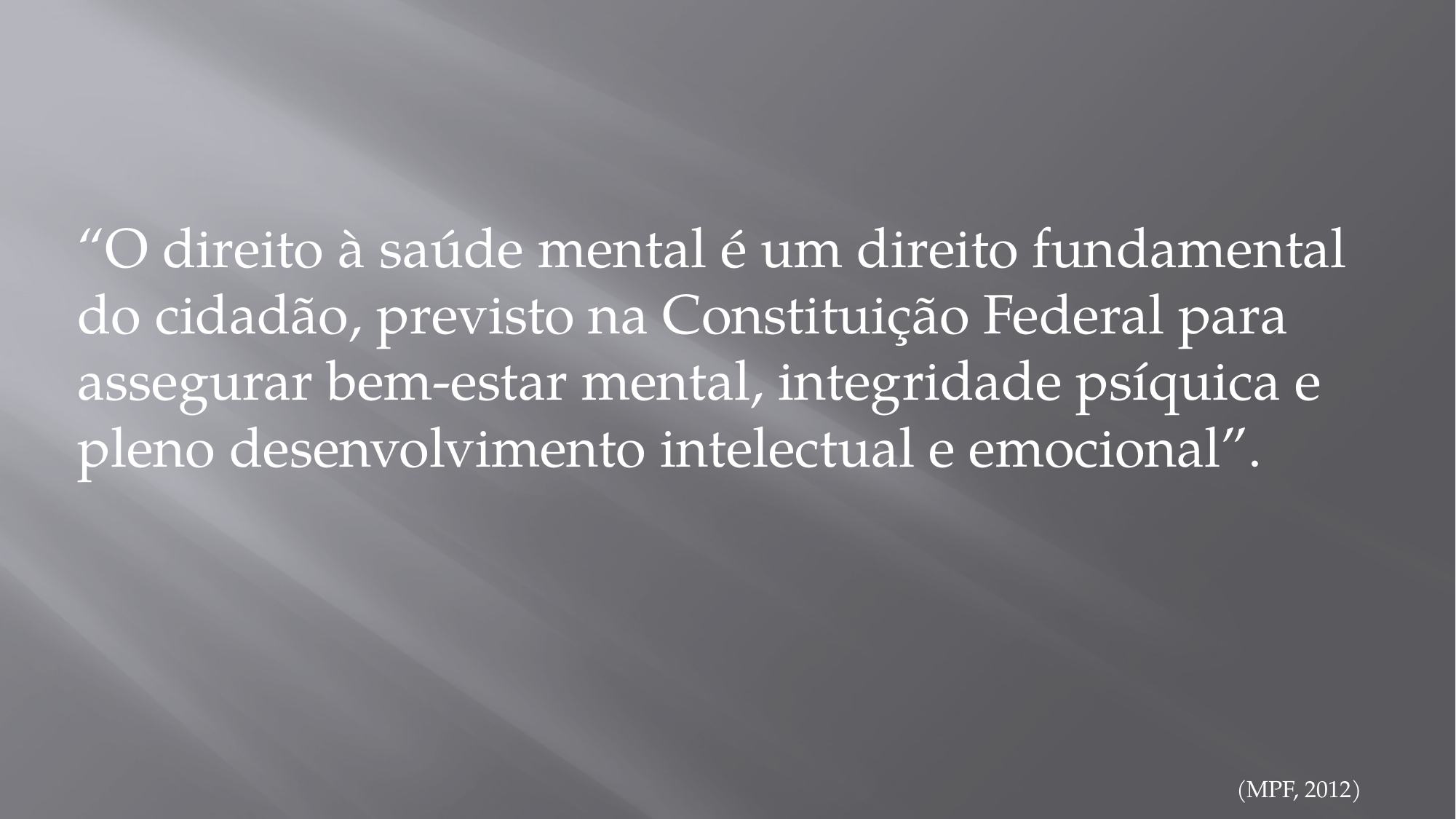

“O direito à saúde mental é um direito fundamental do cidadão, previsto na Constituição Federal para assegurar bem-estar mental, integridade psíquica e pleno desenvolvimento intelectual e emocional”.

(MPF, 2012)